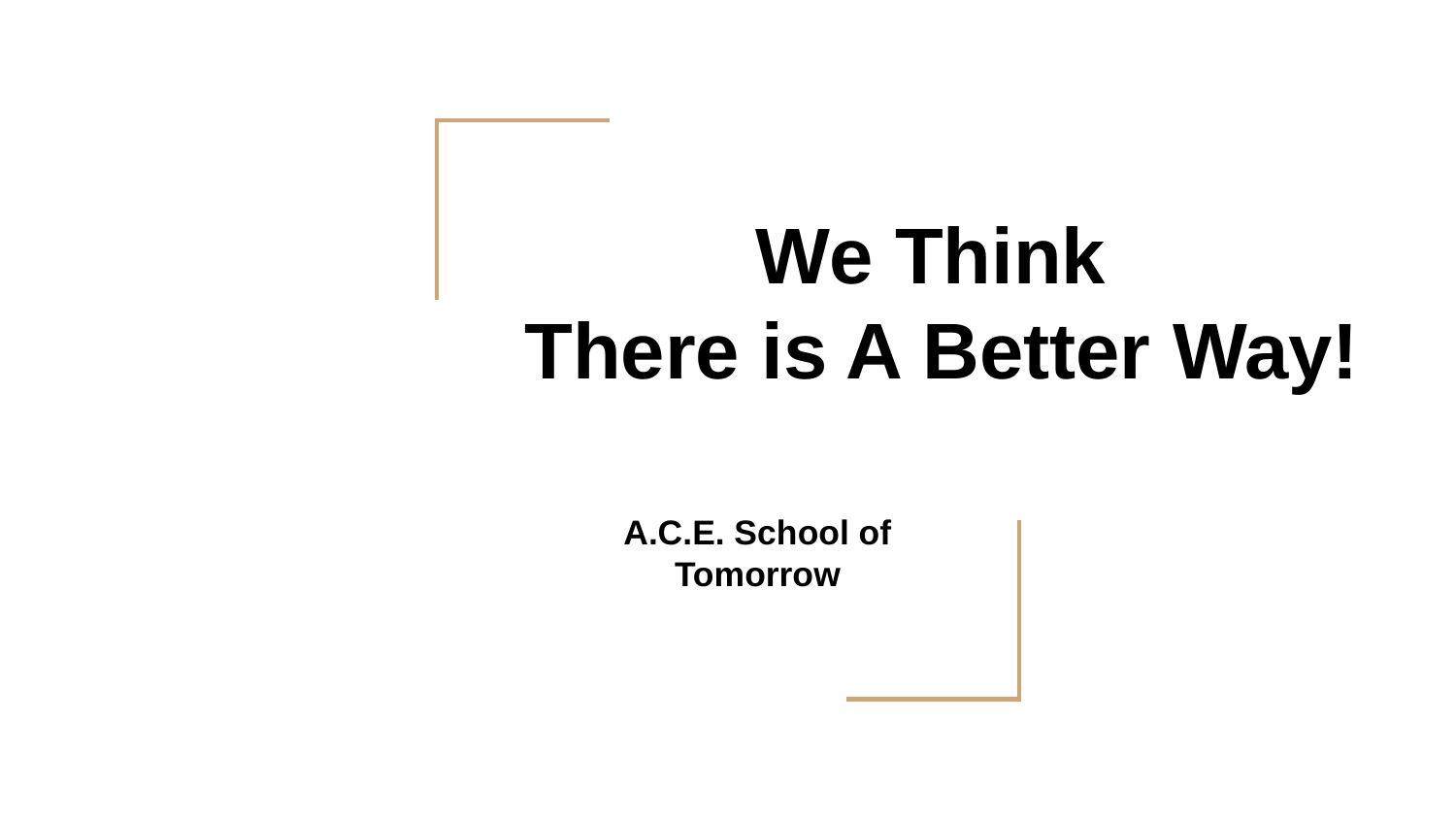

# We Think
There is A Better Way!
A.C.E. School of Tomorrow